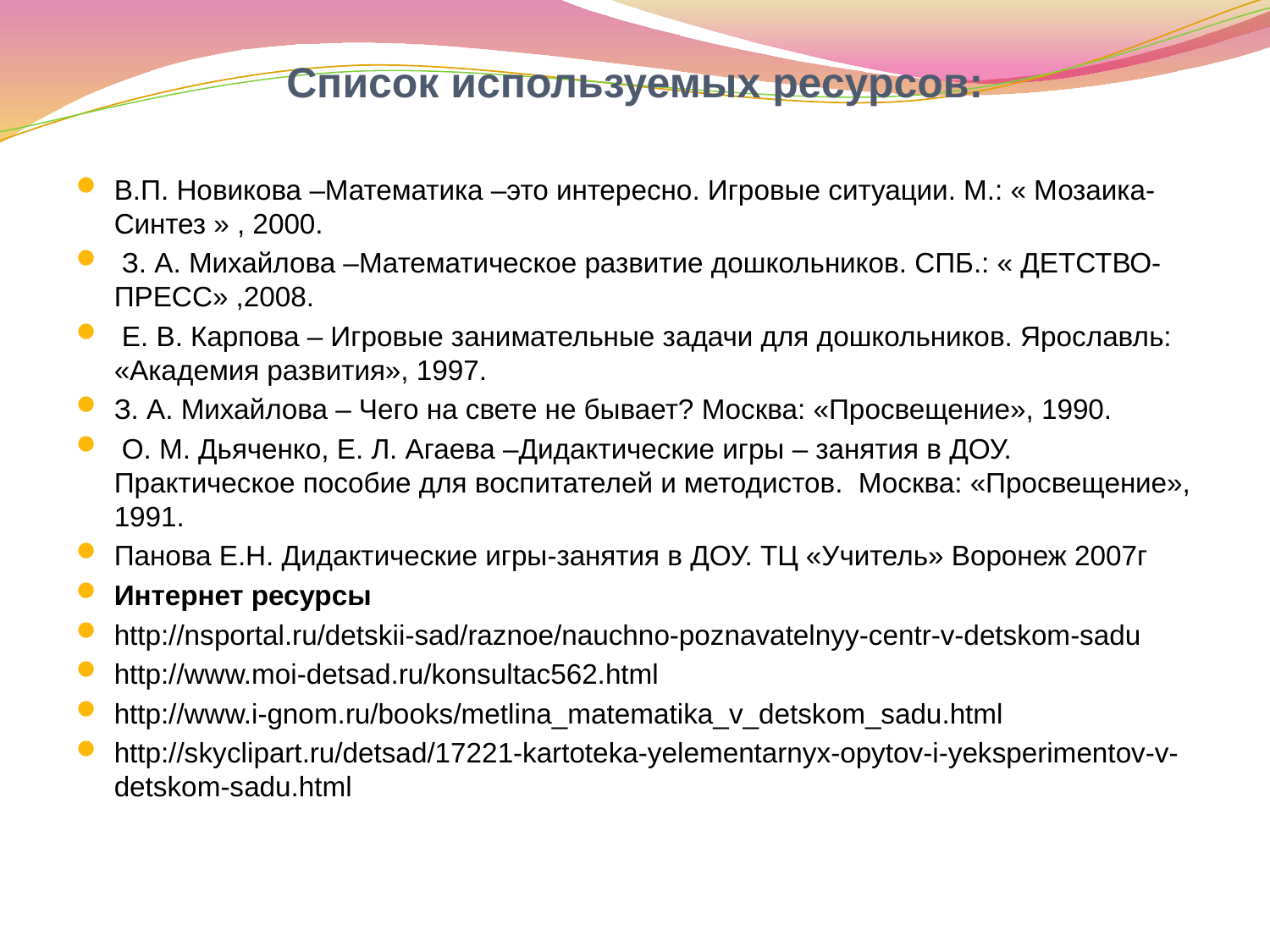

# Список используемых ресурсов:

В.П. Новикова –Математика –это интересно. Игровые ситуации. М.: « Мозаика-Синтез » , 2000.
 З. А. Михайлова –Математическое развитие дошкольников. СПБ.: « ДЕТСТВО-ПРЕСС» ,2008.
 Е. В. Карпова – Игровые занимательные задачи для дошкольников. Ярославль: «Академия развития», 1997.
З. А. Михайлова – Чего на свете не бывает? Москва: «Просвещение», 1990.
 О. М. Дьяченко, Е. Л. Агаева –Дидактические игры – занятия в ДОУ. Практическое пособие для воспитателей и методистов.  Москва: «Просвещение», 1991.
Панова Е.Н. Дидактические игры-занятия в ДОУ. ТЦ «Учитель» Воронеж 2007г
Интернет ресурсы
http://nsportal.ru/detskii-sad/raznoe/nauchno-poznavatelnyy-centr-v-detskom-sadu
http://www.moi-detsad.ru/konsultac562.html
http://www.i-gnom.ru/books/metlina_matematika_v_detskom_sadu.html
http://skyclipart.ru/detsad/17221-kartoteka-yelementarnyx-opytov-i-yeksperimentov-v-detskom-sadu.html